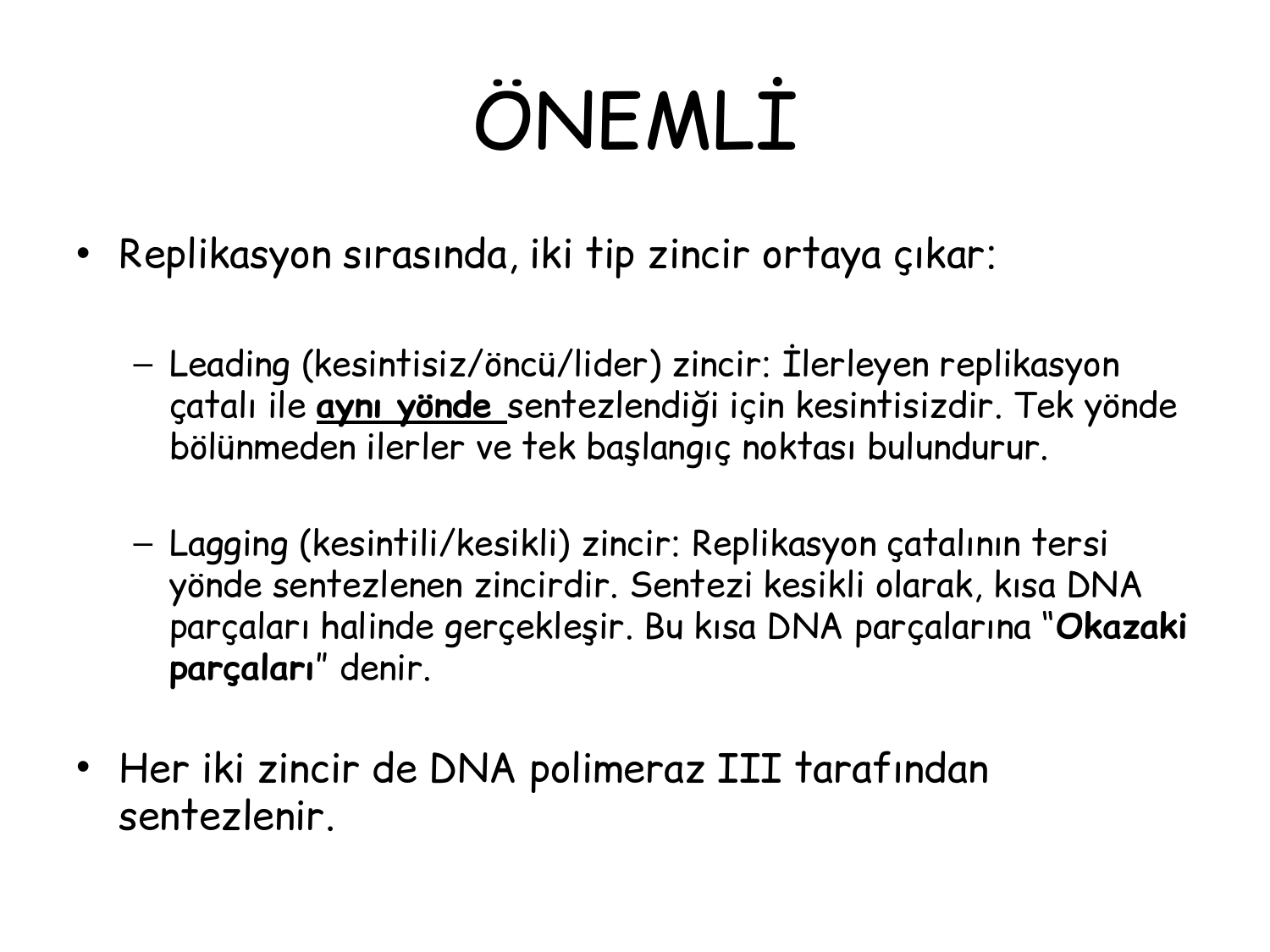

# ÖNEMLİ
Replikasyon sırasında, iki tip zincir ortaya çıkar:

Leading (kesintisiz/öncü/lider) zincir: İlerleyen replikasyon çatalı ile aynı yönde sentezlendiği için kesintisizdir. Tek yönde bölünmeden ilerler ve tek başlangıç noktası bulundurur.

Lagging (kesintili/kesikli) zincir: Replikasyon çatalının tersi yönde sentezlenen zincirdir. Sentezi kesikli olarak, kısa DNA parçaları halinde gerçekleşir. Bu kısa DNA parçalarına “Okazaki parçaları” denir.

Her iki zincir de DNA polimeraz III tarafından sentezlenir.